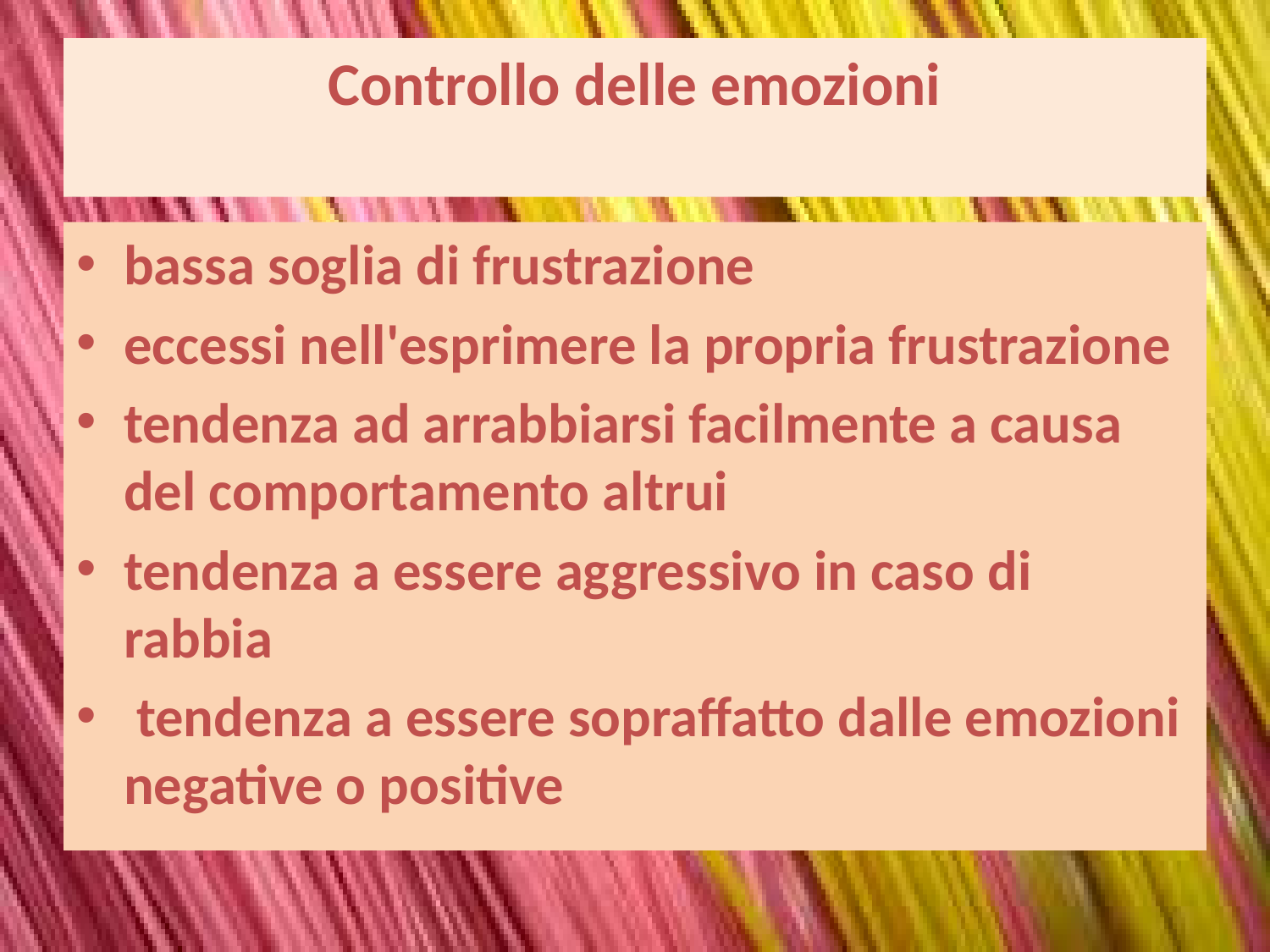

# Controllo delle emozioni
bassa soglia di frustrazione
eccessi nell'esprimere la propria frustrazione
tendenza ad arrabbiarsi facilmente a causa del comportamento altrui
tendenza a essere aggressivo in caso di rabbia
 tendenza a essere sopraffatto dalle emozioni negative o positive